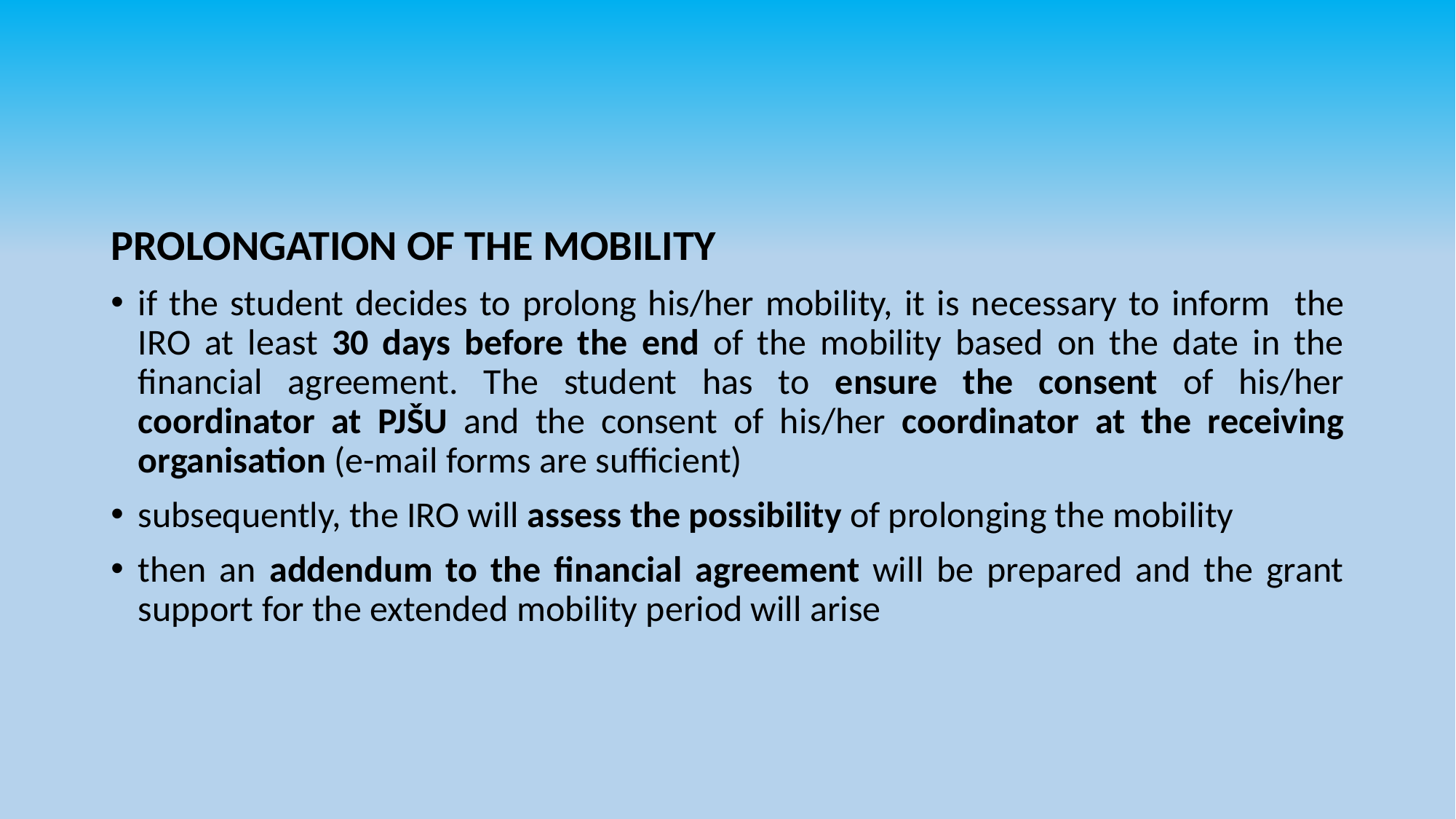

#
PROLONGATION OF THE MOBILITY
if the student decides to prolong his/her mobility, it is necessary to inform  the IRO at least 30 days before the end of the mobility based on the date in the financial agreement. The student has to ensure the consent of his/her coordinator at PJŠU and the consent of his/her coordinator at the receiving organisation (e-mail forms are sufficient)
subsequently, the IRO will assess the possibility of prolonging the mobility
then an addendum to the financial agreement will be prepared and the grant support for the extended mobility period will arise